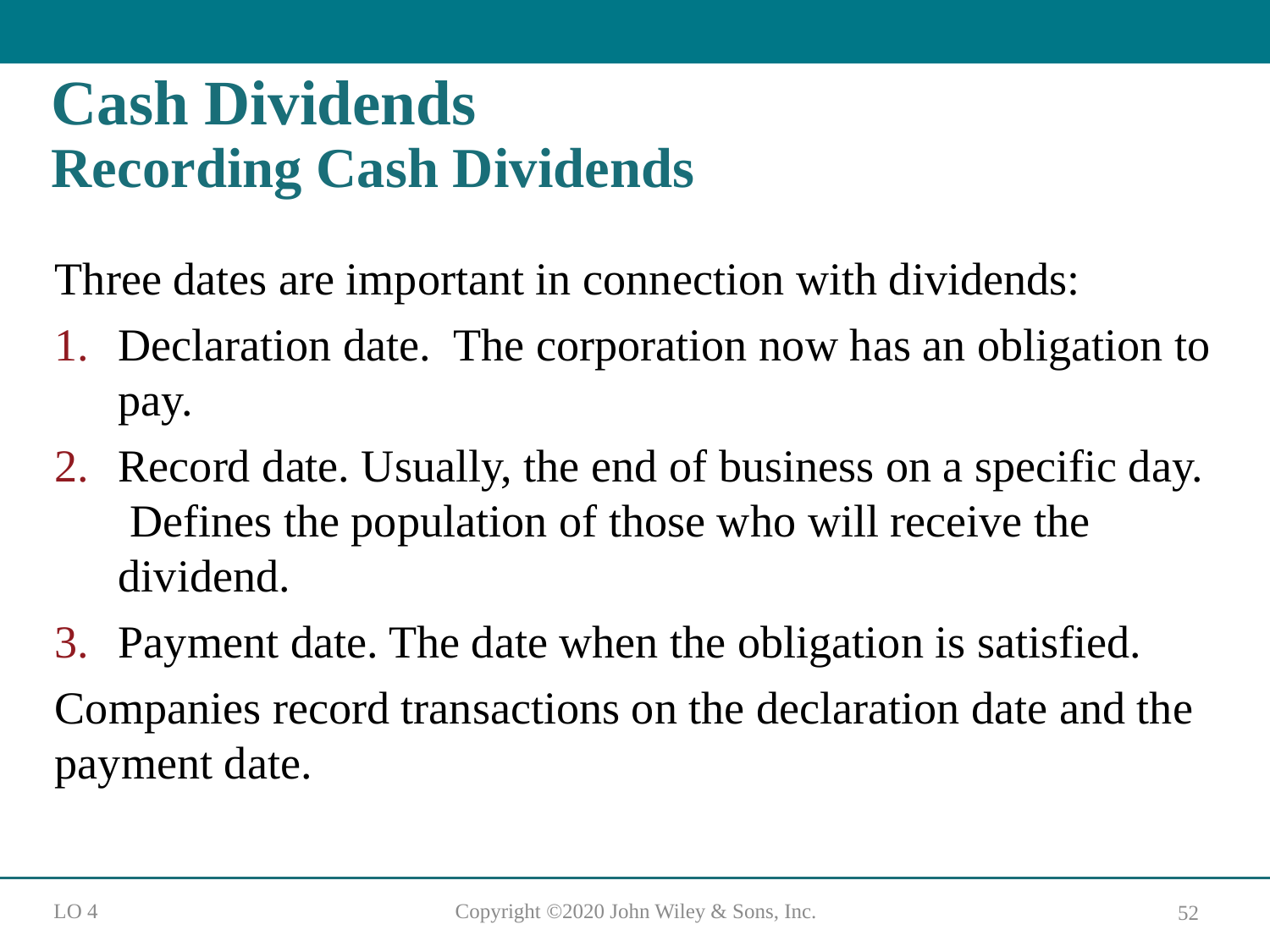

# Cash Dividends Recording Cash Dividends
Three dates are important in connection with dividends:
Declaration date.  The corporation now has an obligation to pay.
Record date. Usually, the end of business on a specific day.  Defines the population of those who will receive the dividend.
Payment date. The date when the obligation is satisfied.
Companies record transactions on the declaration date and the payment date.
L O 4